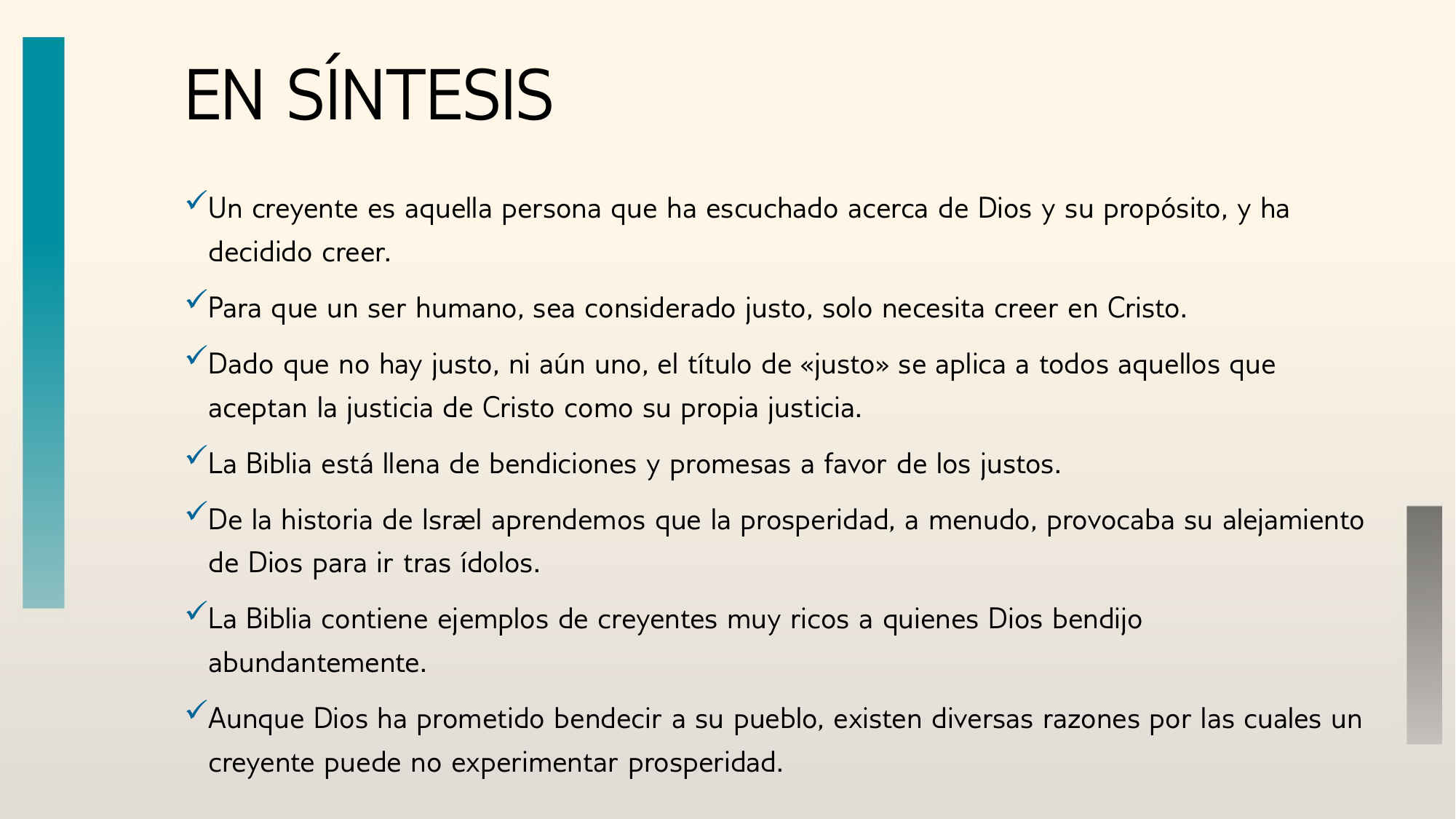

# En síntesis
Un creyente es aquella persona que ha escuchado acerca de Dios y su propósito, y ha decidido creer.
Para que un ser humano, sea considerado justo, solo necesita creer en Cristo.
Dado que no hay justo, ni aún uno, el título de «justo» se aplica a todos aquellos que aceptan la justicia de Cristo como su propia justicia.
La Biblia está llena de bendiciones y promesas a favor de los justos.
De la historia de Israel aprendemos que la prosperidad, a menudo, provocaba su alejamiento de Dios para ir tras ídolos.
La Biblia contiene ejemplos de creyentes muy ricos a quienes Dios bendijo abundantemente.
Aunque Dios ha prometido bendecir a su pueblo, existen diversas razones por las cuales un creyente puede no experimentar prosperidad.